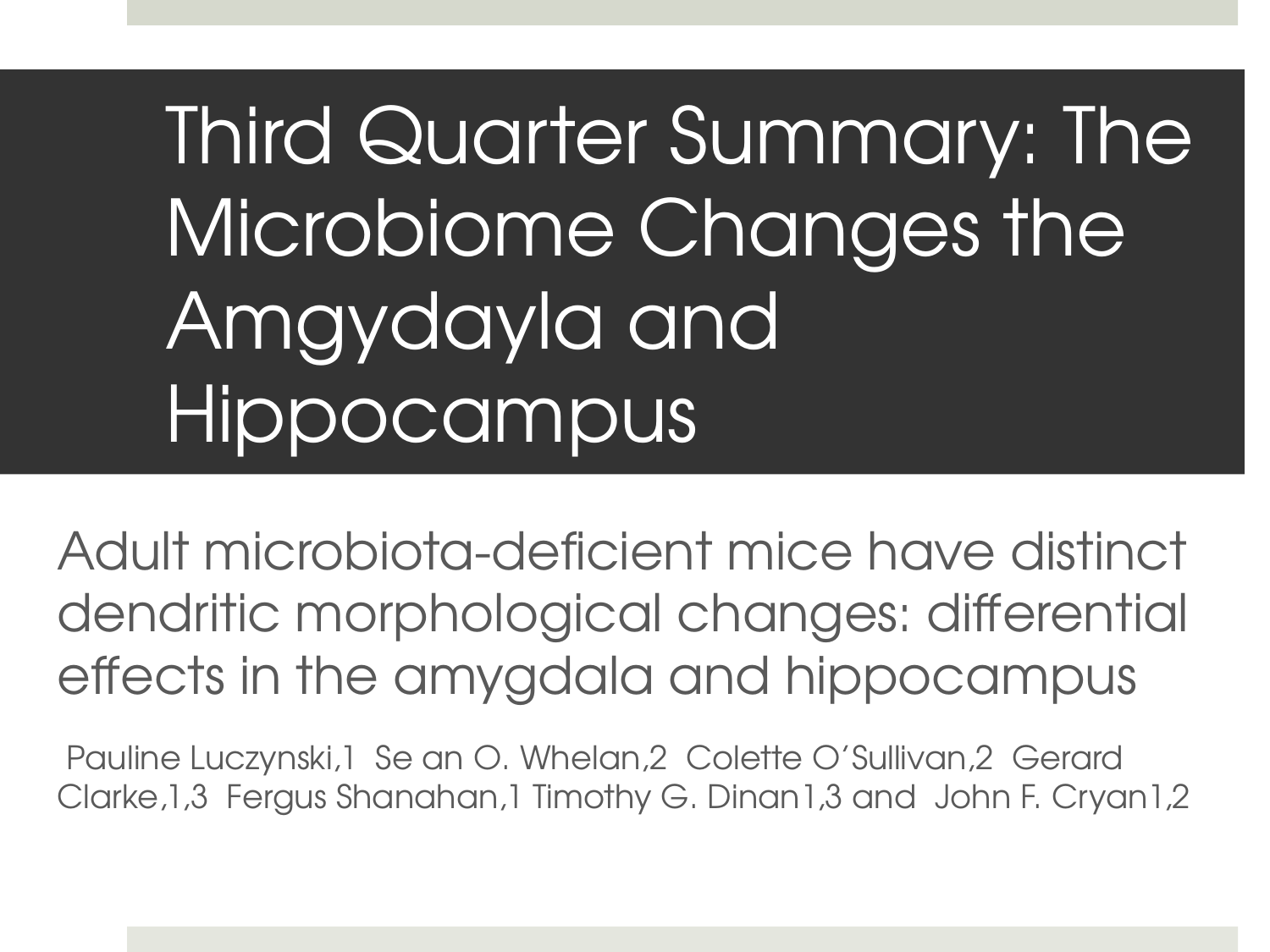

# Third Quarter Summary: The Microbiome Changes the Amgydayla and Hippocampus
Adult microbiota-deficient mice have distinct dendritic morphological changes: differential effects in the amygdala and hippocampus
 Pauline Luczynski,1  Se an O. Whelan,2  Colette O’Sullivan,2  Gerard Clarke,1,3  Fergus Shanahan,1 Timothy G. Dinan1,3 and  John F. Cryan1,2